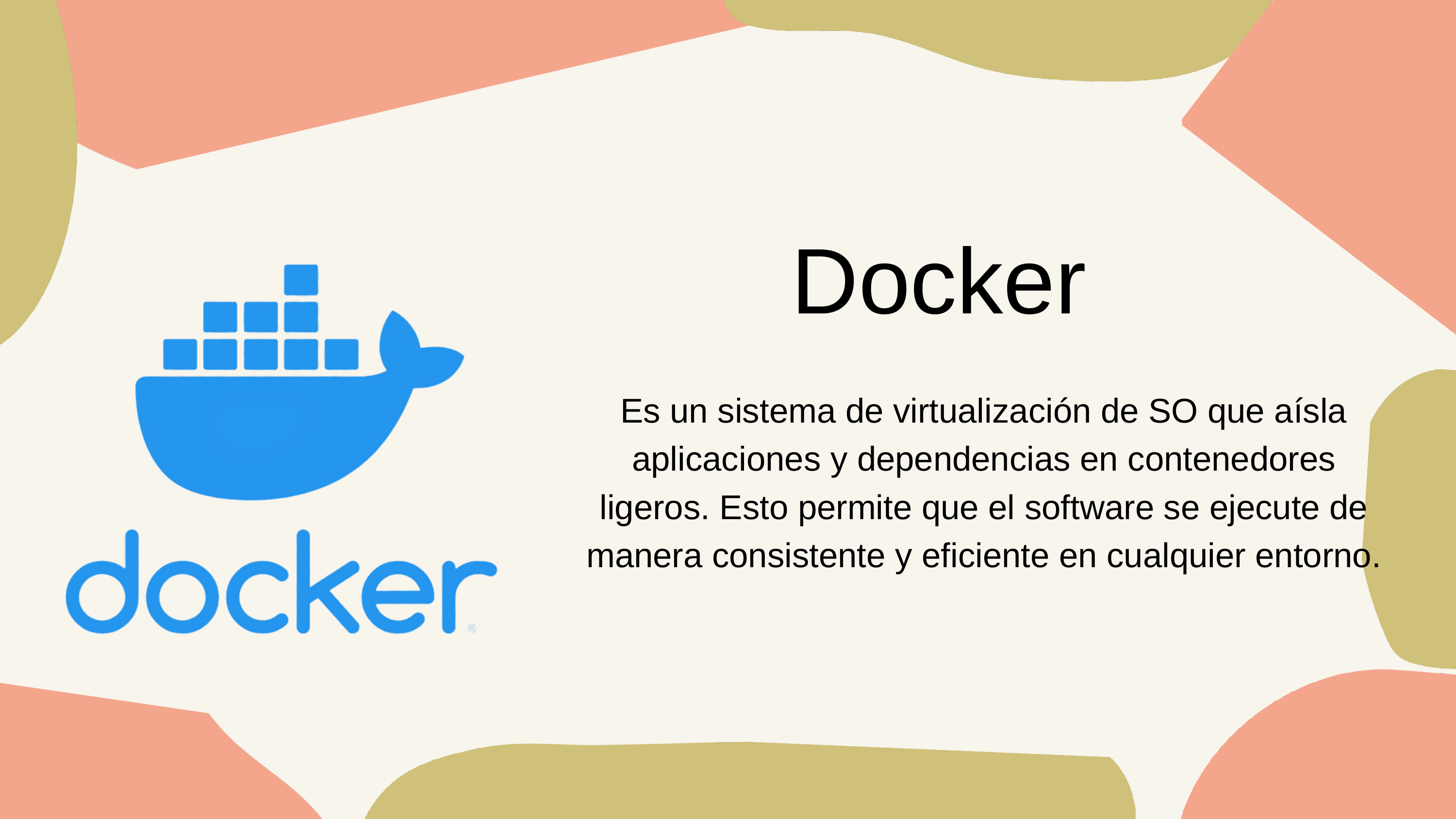

Docker
Es un sistema de virtualización de SO que aísla aplicaciones y dependencias en contenedores ligeros. Esto permite que el software se ejecute de manera consistente y eficiente en cualquier entorno.